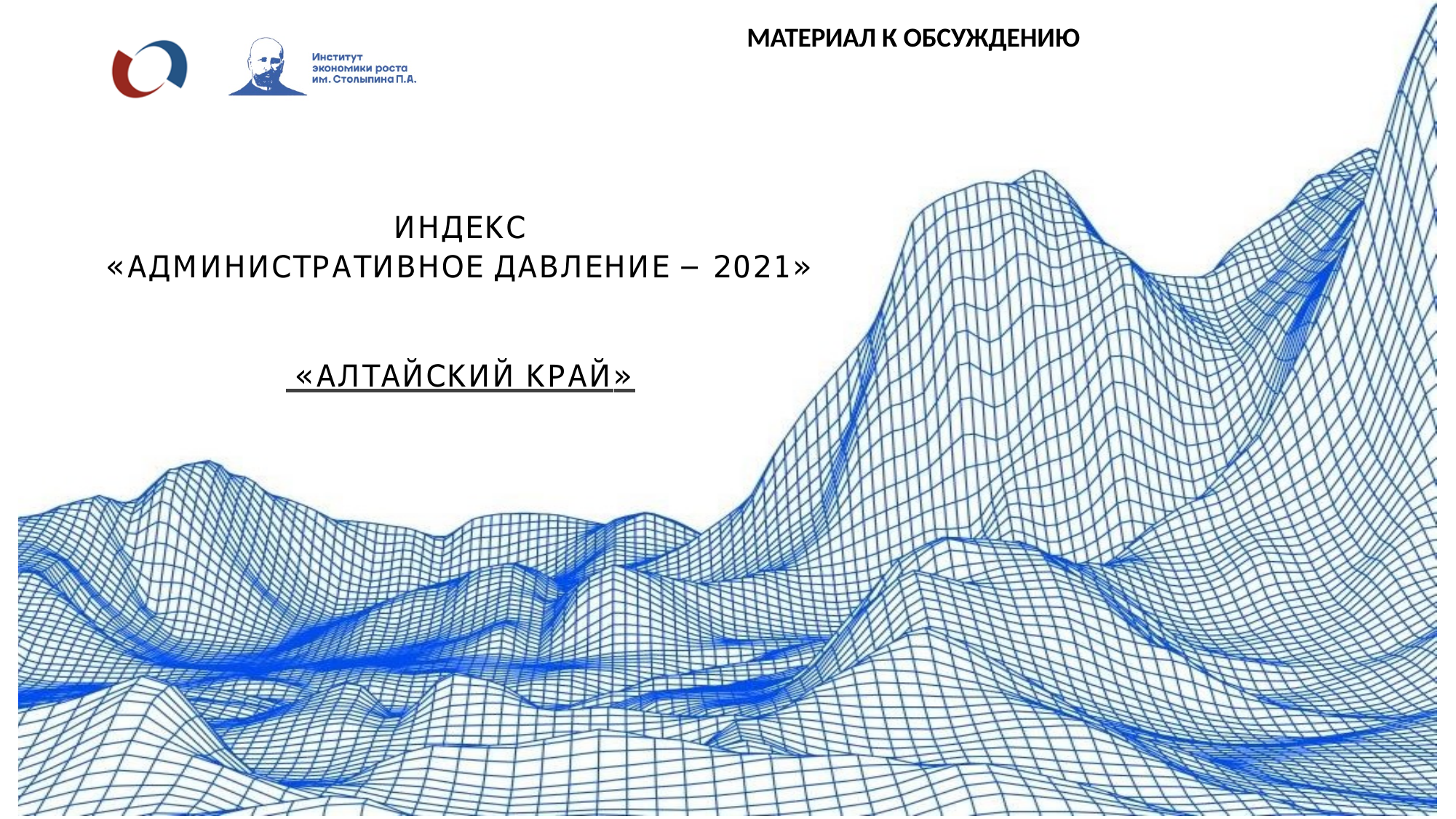

# МАТЕРИАЛ К ОБСУЖДЕНИЮ

ИНДЕКС
«АДМИНИСТРАТИВНОЕ ДАВЛЕНИЕ – 2021»

 «АЛТАЙСКИЙ КРАЙ»